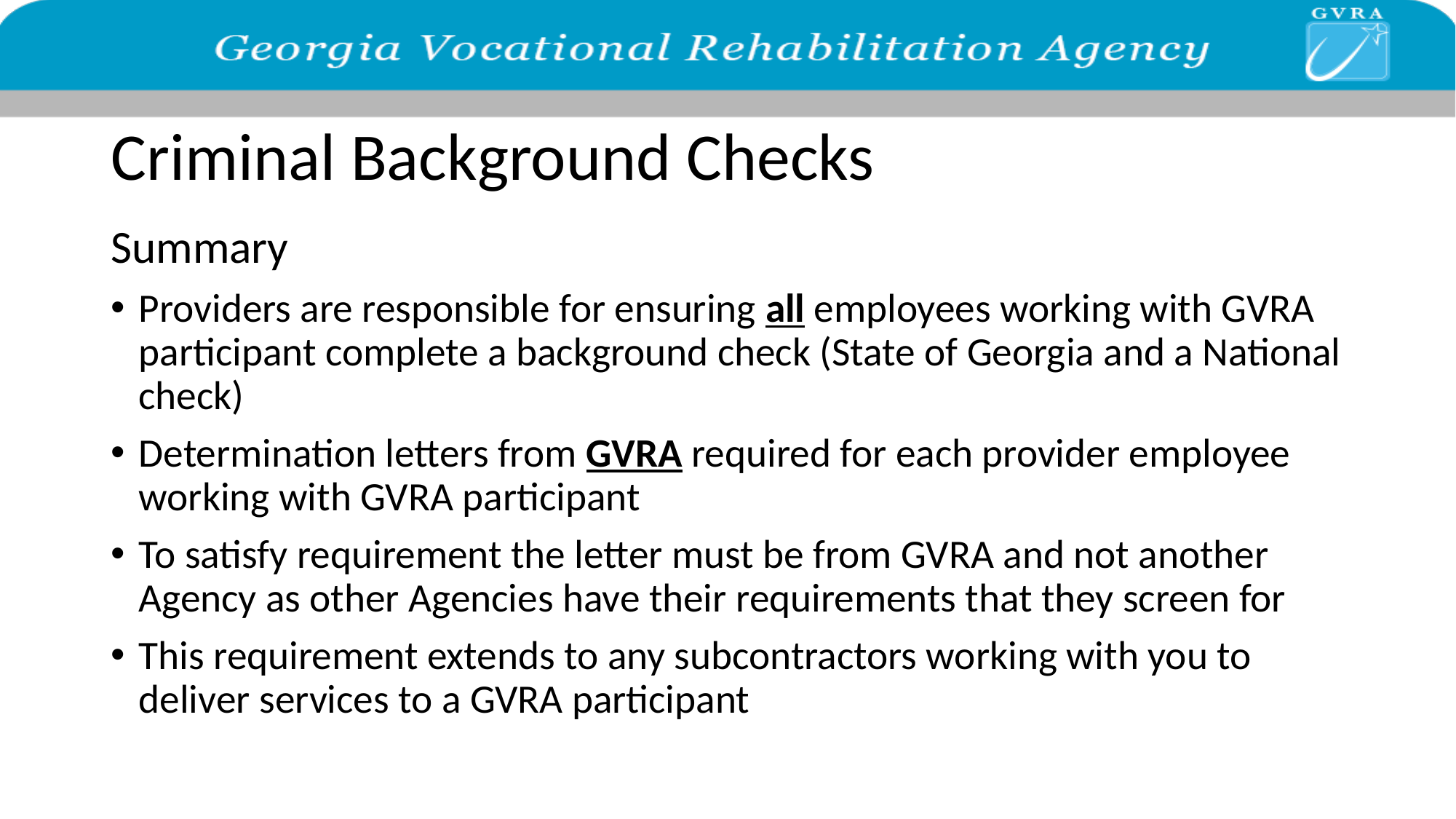

# Criminal Background Checks
Summary
Providers are responsible for ensuring all employees working with GVRA participant complete a background check (State of Georgia and a National check)
Determination letters from GVRA required for each provider employee working with GVRA participant
To satisfy requirement the letter must be from GVRA and not another Agency as other Agencies have their requirements that they screen for
This requirement extends to any subcontractors working with you to deliver services to a GVRA participant